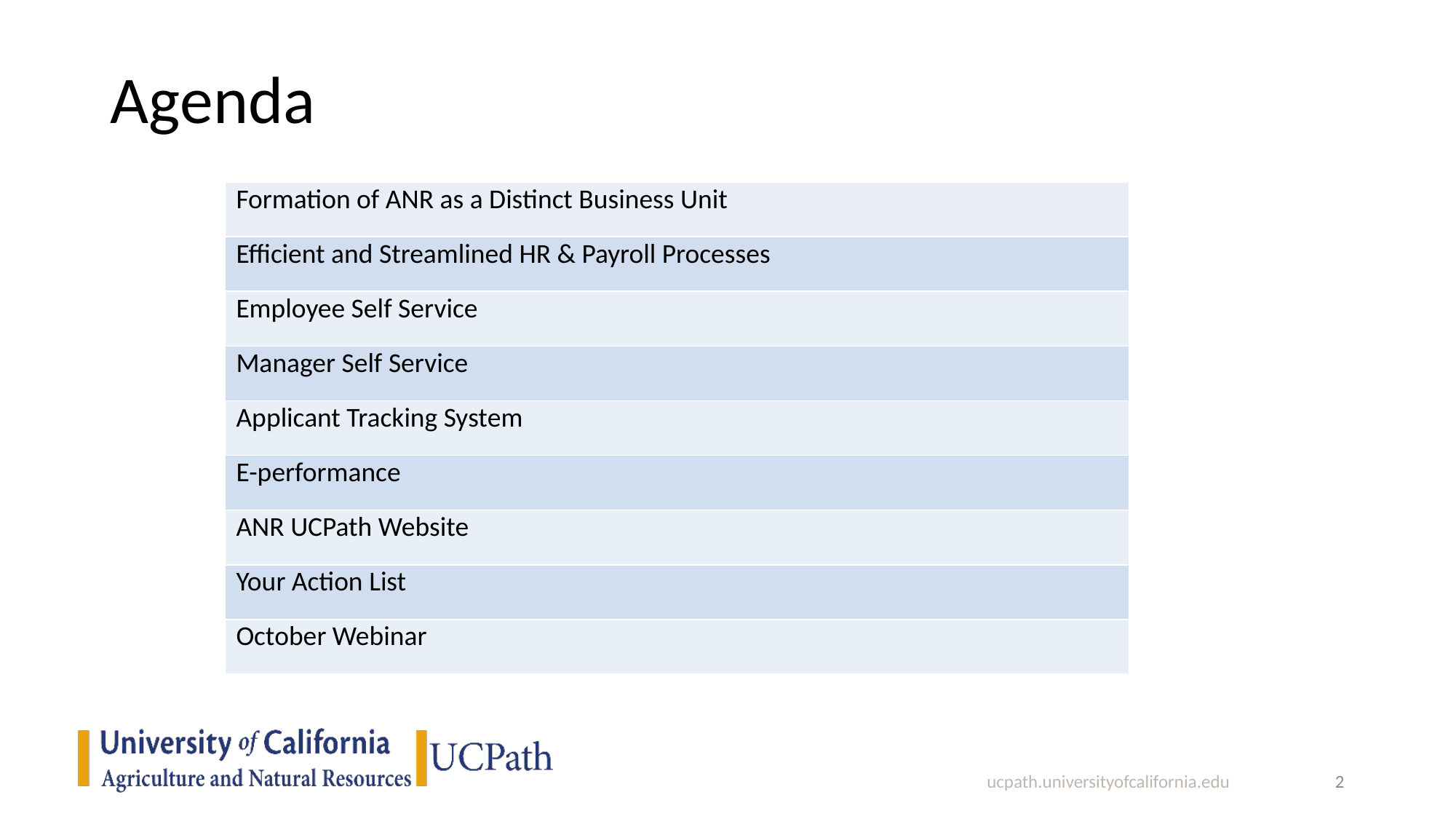

Agenda
| Formation of ANR as a Distinct Business Unit |
| --- |
| Efficient and Streamlined HR & Payroll Processes |
| Employee Self Service |
| Manager Self Service |
| Applicant Tracking System |
| E-performance |
| ANR UCPath Website |
| Your Action List |
| October Webinar |
ucpath.universityofcalifornia.edu
2